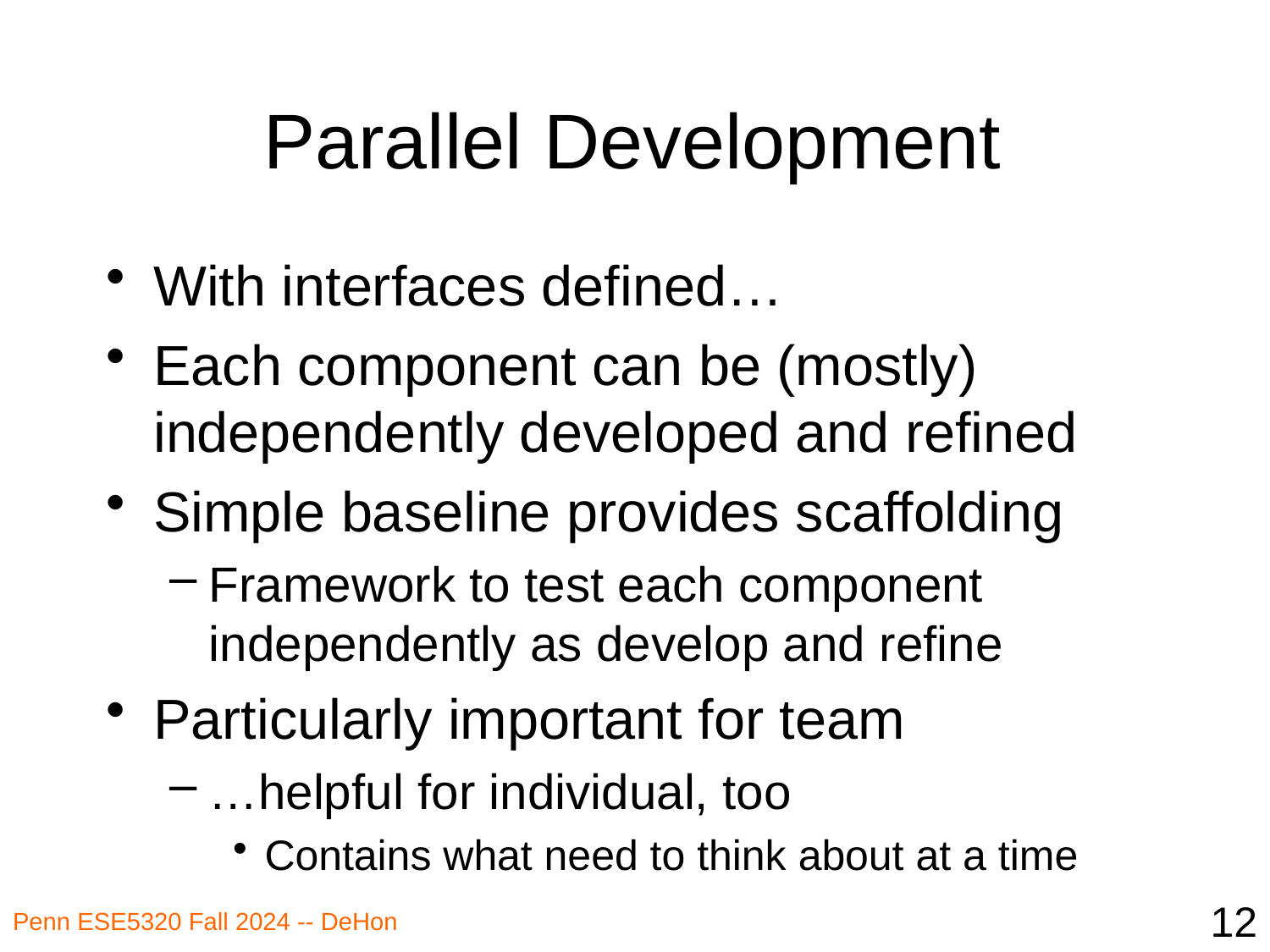

# Parallel Development
With interfaces defined…
Each component can be (mostly) independently developed and refined
Simple baseline provides scaffolding
Framework to test each component independently as develop and refine
Particularly important for team
…helpful for individual, too
Contains what need to think about at a time

12
Penn ESE5320 Fall 2024 -- DeHon